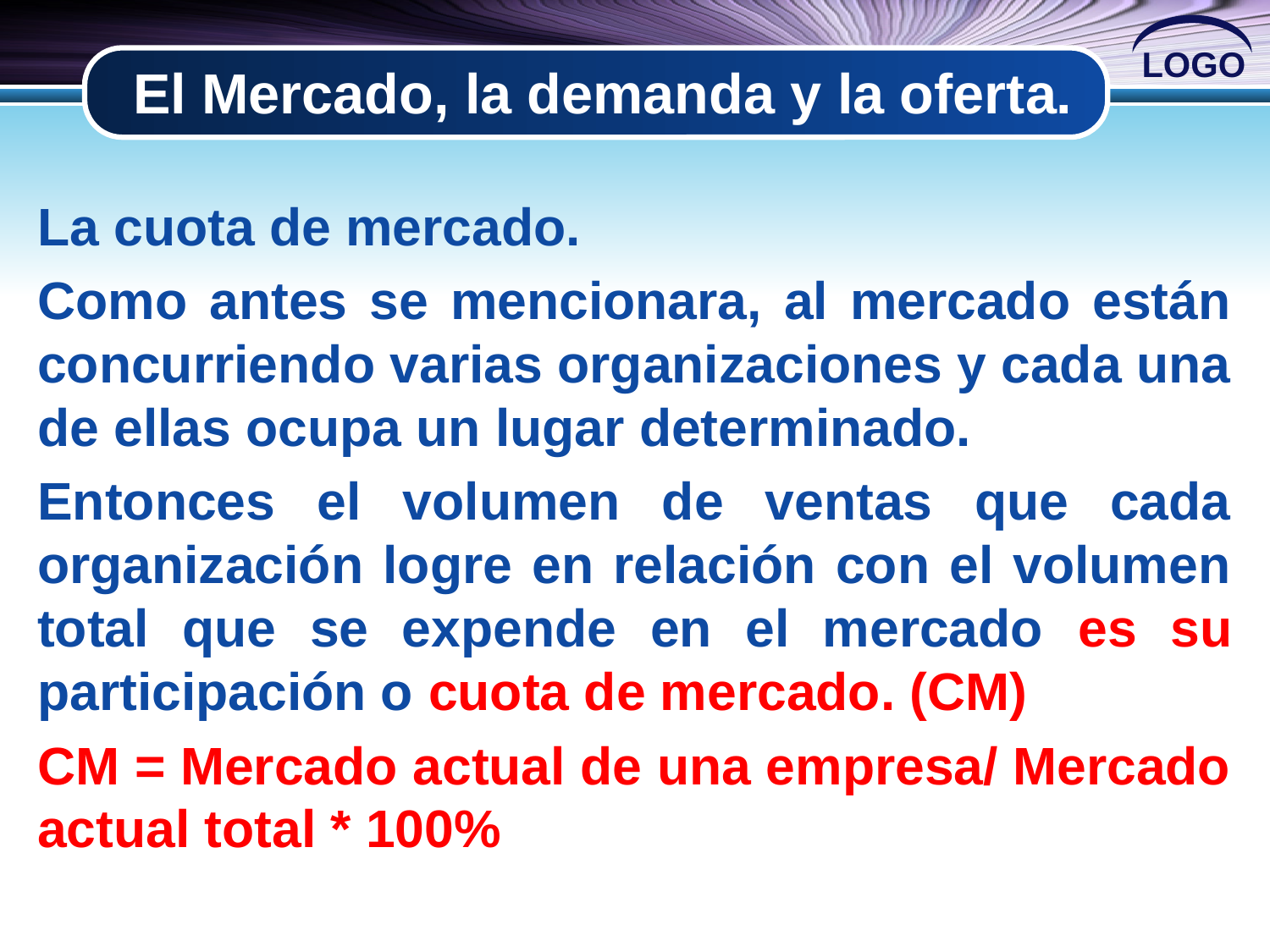

# El Mercado, la demanda y la oferta.
La cuota de mercado.
Como antes se mencionara, al mercado están concurriendo varias organizaciones y cada una de ellas ocupa un lugar determinado.
Entonces el volumen de ventas que cada organización logre en relación con el volumen total que se expende en el mercado es su participación o cuota de mercado. (CM)
CM = Mercado actual de una empresa/ Mercado actual total * 100%